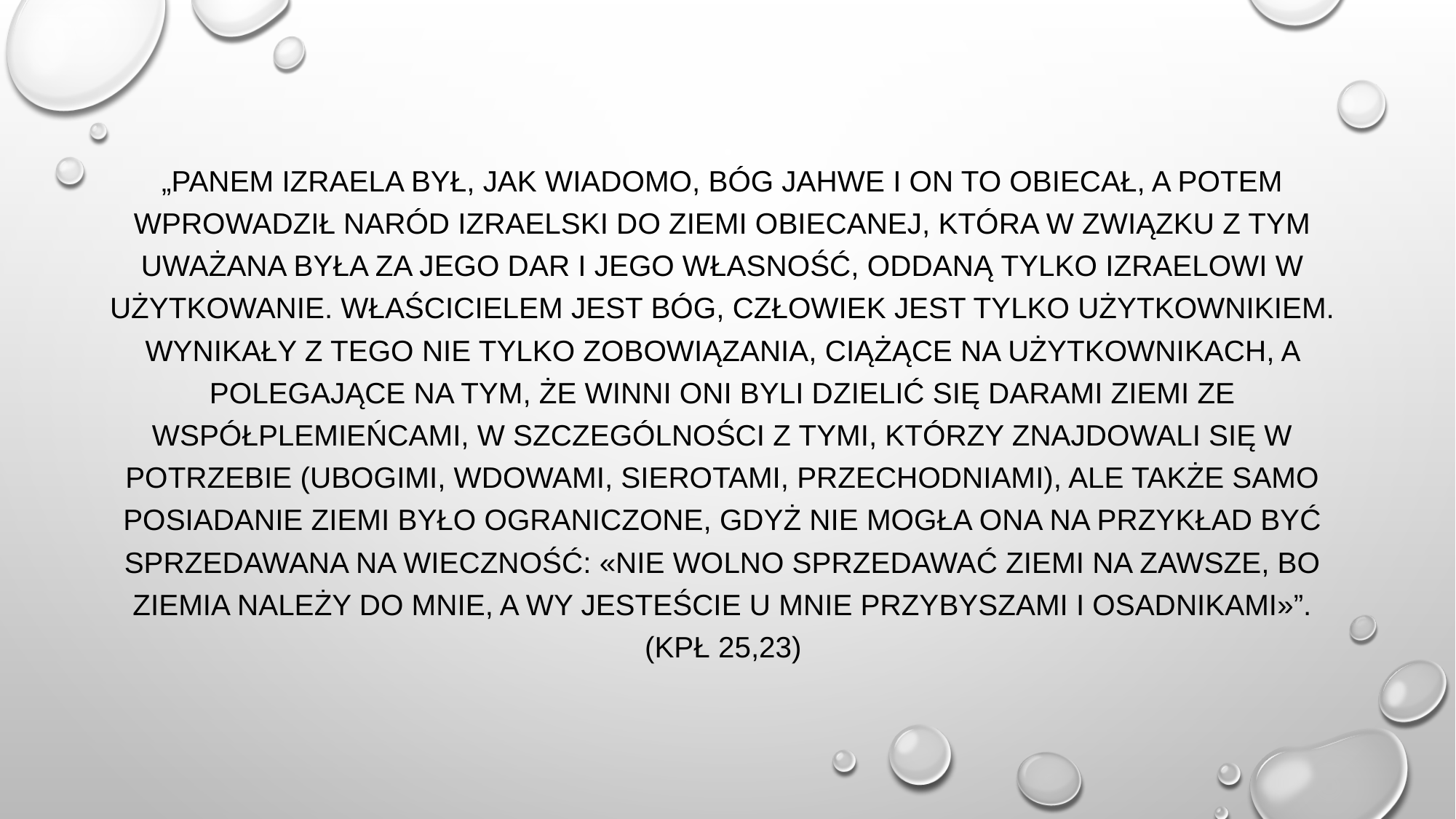

„Panem Izraela był, jak wiadomo, Bóg Jahwe i On to obiecał, a potem wprowadził naród izraelski do Ziemi Obiecanej, która w związku z tym uważana była za Jego dar i Jego własność, oddaną tylko Izraelowi w użytkowanie. Właścicielem jest Bóg, człowiek jest tylko użytkownikiem. Wynikały z tego nie tylko zobowiązania, ciążące na użytkownikach, a polegające na tym, że winni oni byli dzielić się darami ziemi ze współplemieńcami, w szczególności z tymi, którzy znajdowali się w potrzebie (ubogimi, wdowami, sierotami, przechodniami), ale także samo posiadanie ziemi było ograniczone, gdyż nie mogła ona na przykład być sprzedawana na wieczność: «Nie wolno sprzedawać ziemi na zawsze, bo ziemia należy do Mnie, a wy jesteście u Mnie przybyszami i osadnikami»”. (Kpł 25,23)